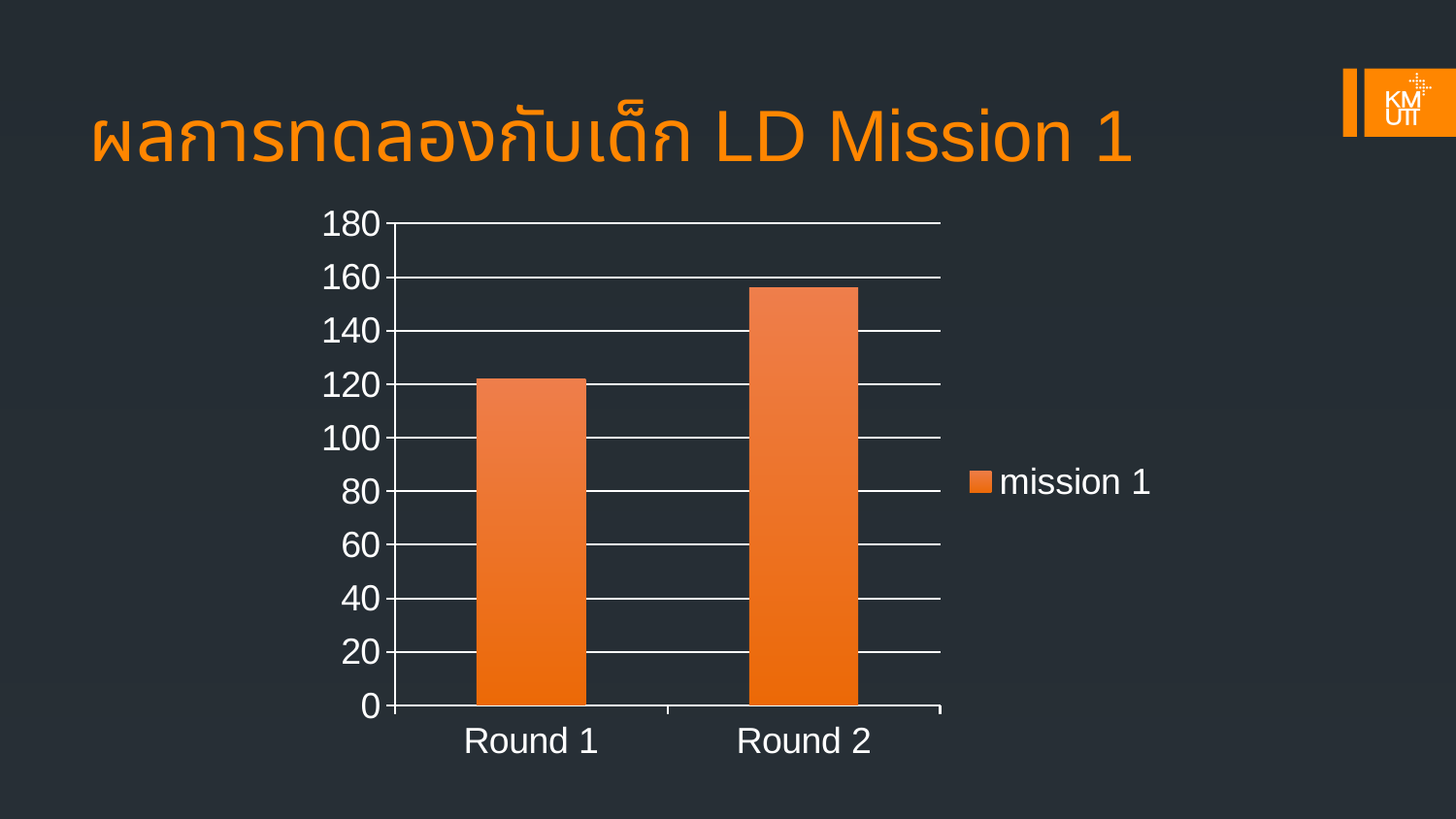

# ผลการทดลองกับเด็ก LD Mission 1

### Chart

| Category | mission 1 |
|---|---|
| Round 1 | 122.0 |
| Round 2 | 156.0 |